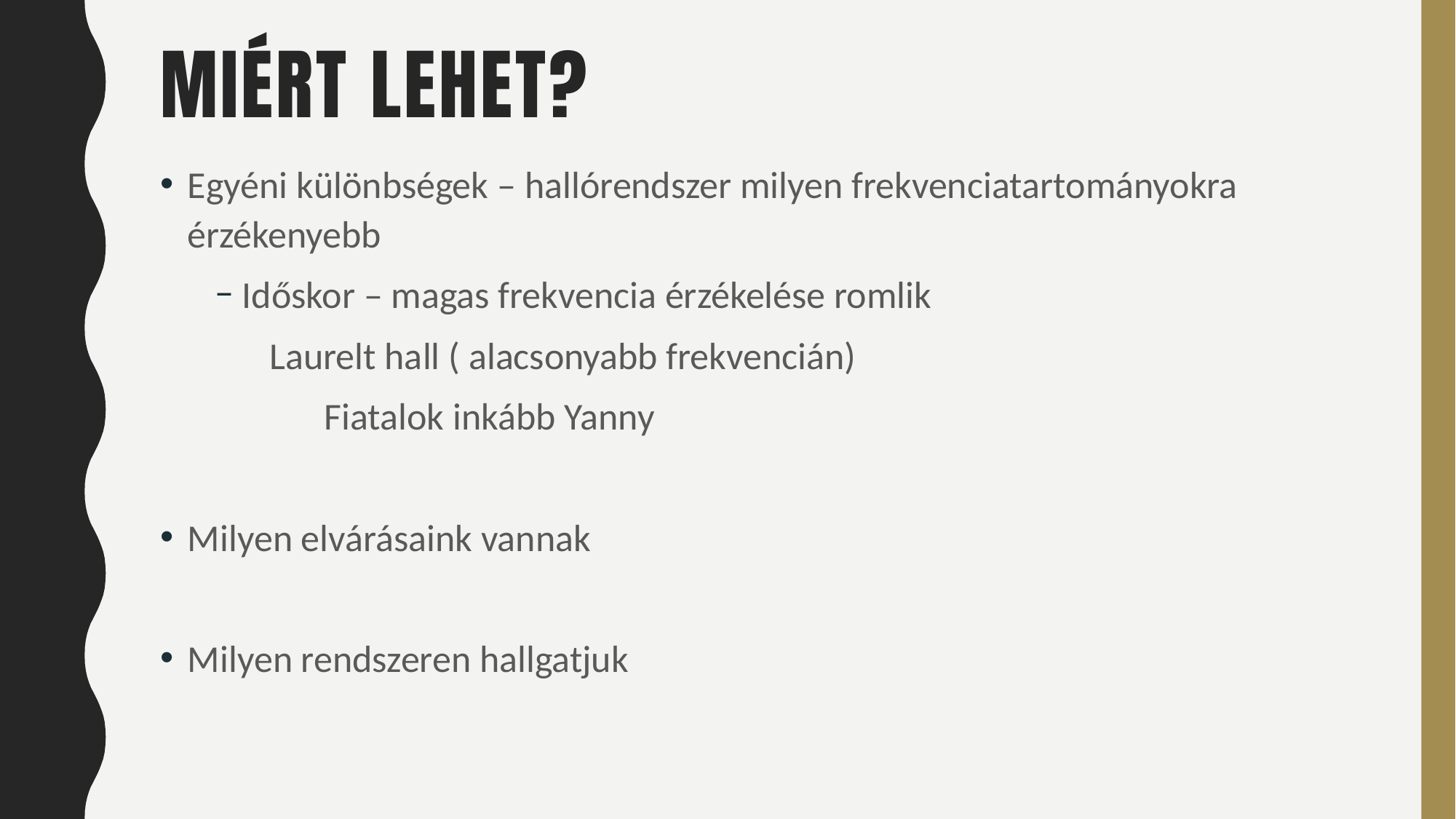

# Miért lehet?
Egyéni különbségek – hallórendszer milyen frekvenciatartományokra érzékenyebb
Időskor – magas frekvencia érzékelése romlik
Laurelt hall ( alacsonyabb frekvencián)
Fiatalok inkább Yanny

Milyen elvárásaink vannak

Milyen rendszeren hallgatjuk